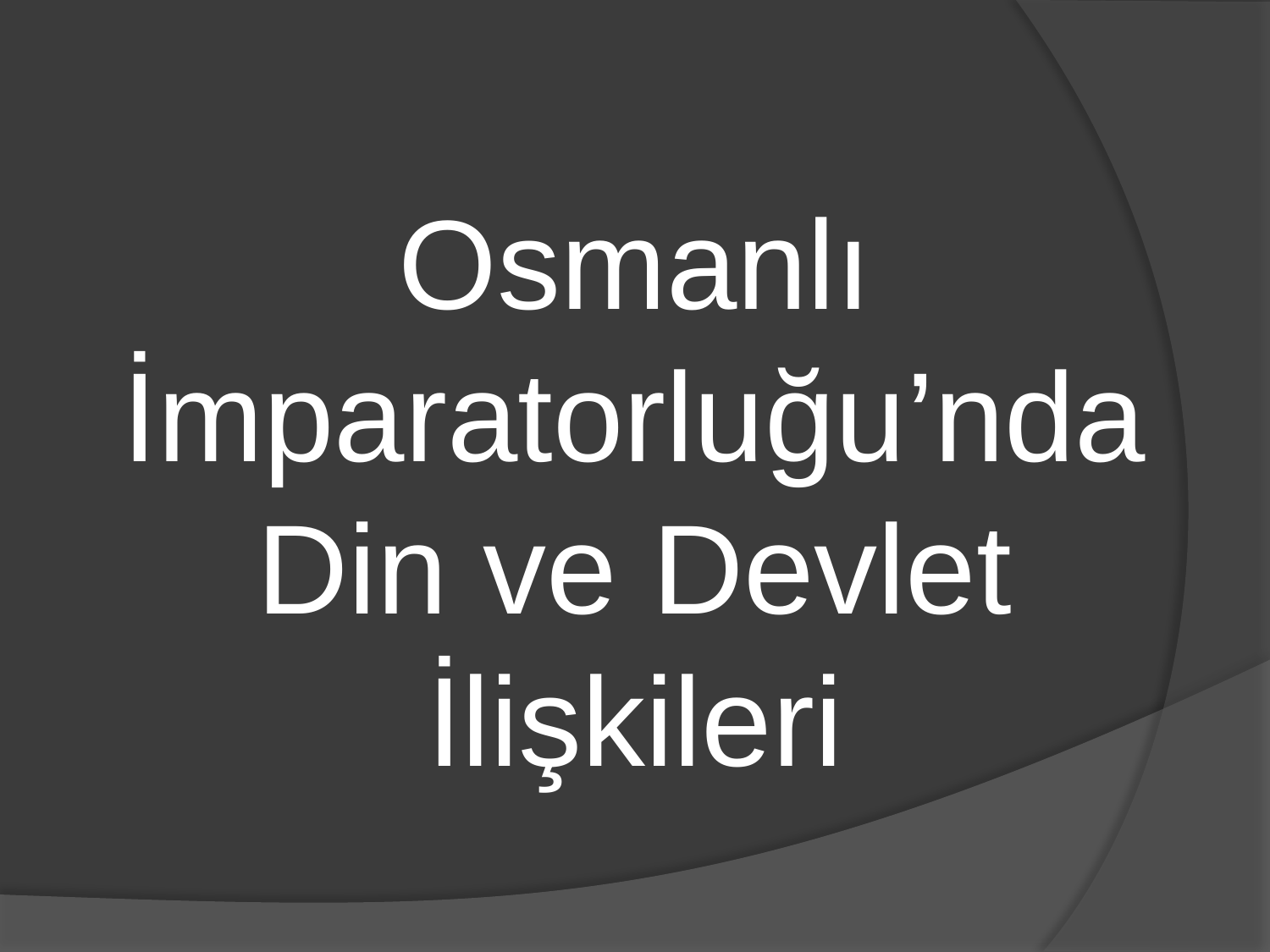

# Osmanlı İmparatorluğu’nda Din ve Devlet İlişkileri